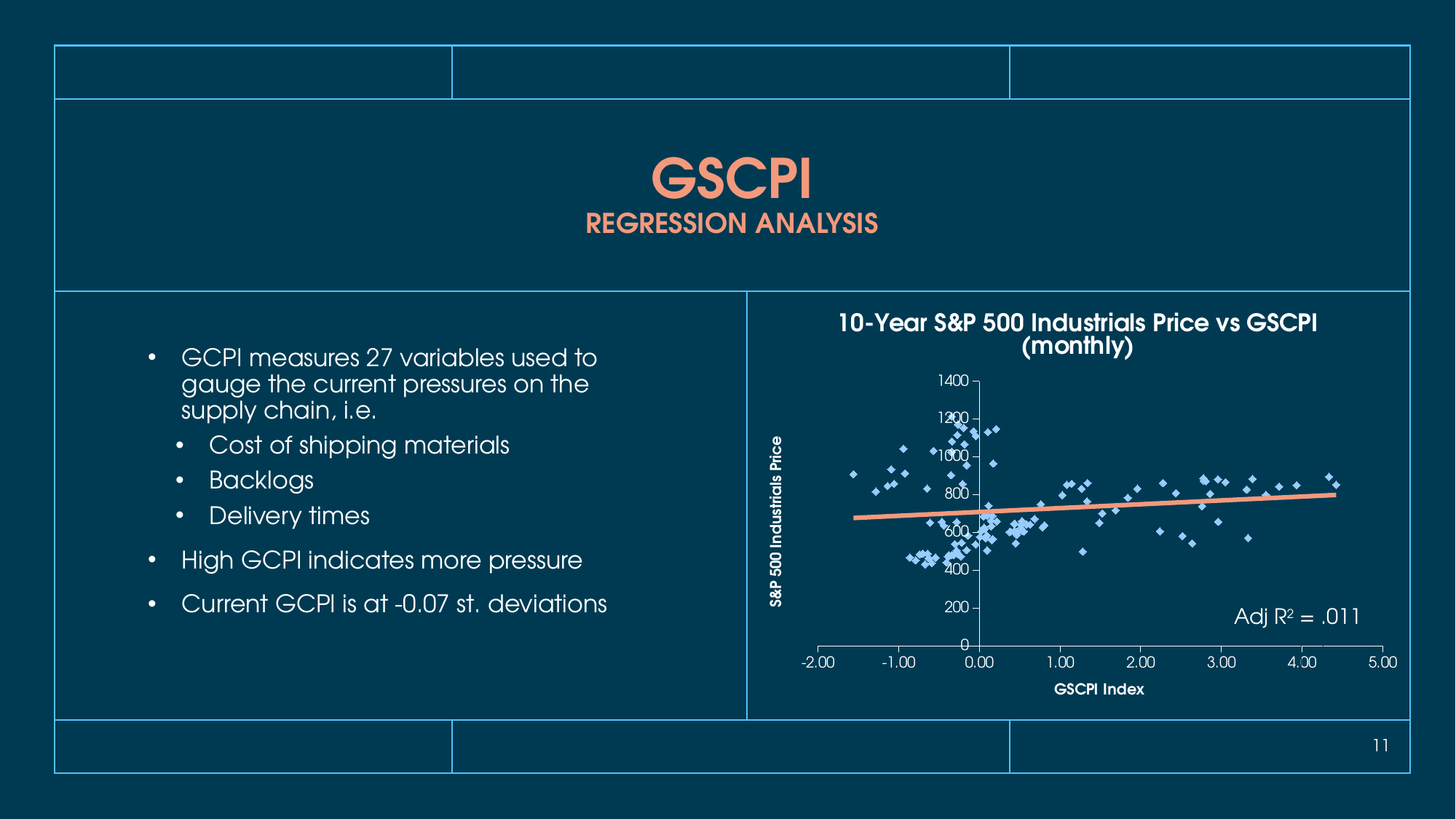

# GSCPI Regression Analysis
GCPI measures 27 variables used to gauge the current pressures on the supply chain, i.e.
Cost of shipping materials
Backlogs
Delivery times
High GCPI indicates more pressure
Current GCPI is at -0.07 st. deviations

### Chart: 10-Year S&P 500 Industrials Price vs GSCPI
(monthly)

| Category |  |  |
|---|---|---|
Adj R2 = .011
11